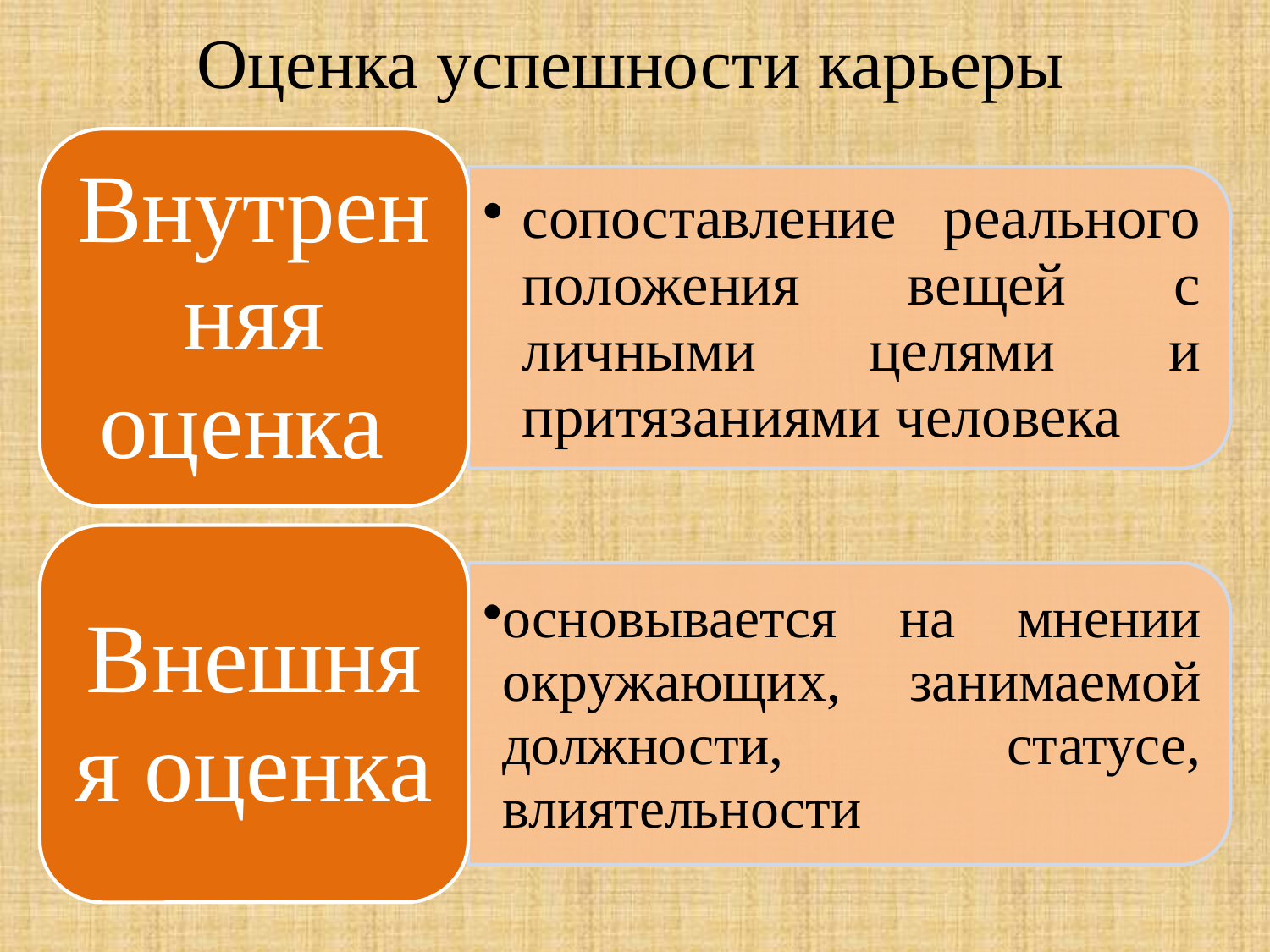

# Оценка успешности карьеры
Внешняя оценка
основывается на мнении окружающих, занимаемой должности, статусе, влиятельности